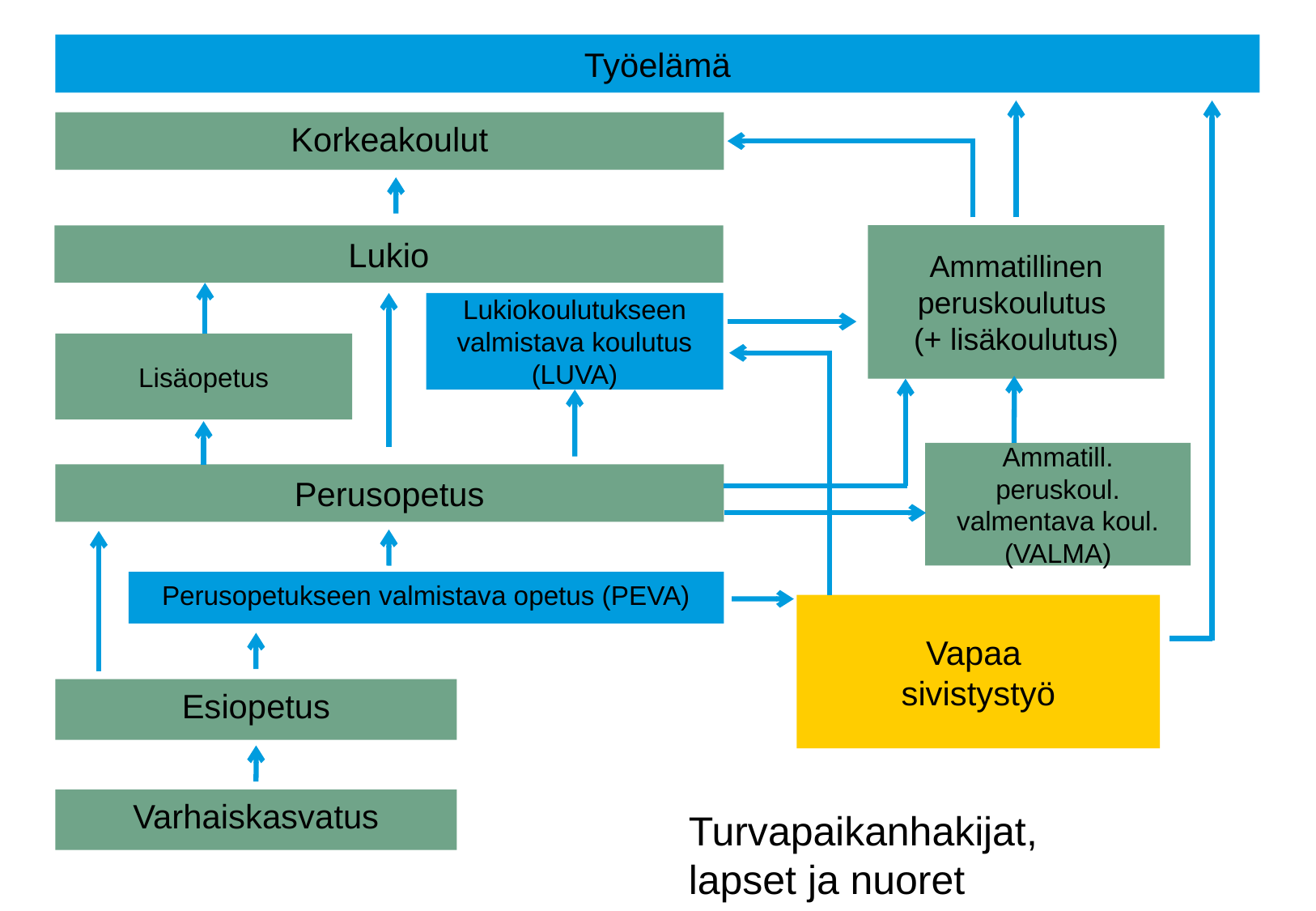

Liite 1
Työelämä
Korkeakoulut
Ammatillinen peruskoulutus
(+ lisäkoulutus)
Lukio
Lukiokoulutukseen valmistava koulutus (LUVA)
Lisäopetus
Ammatill. peruskoul.
valmentava koul. (VALMA)
Perusopetus
Perusopetukseen valmistava opetus (PEVA)
Vapaa
sivistystyö
Esiopetus
Varhaiskasvatus
Turvapaikanhakijat,
lapset ja nuoret